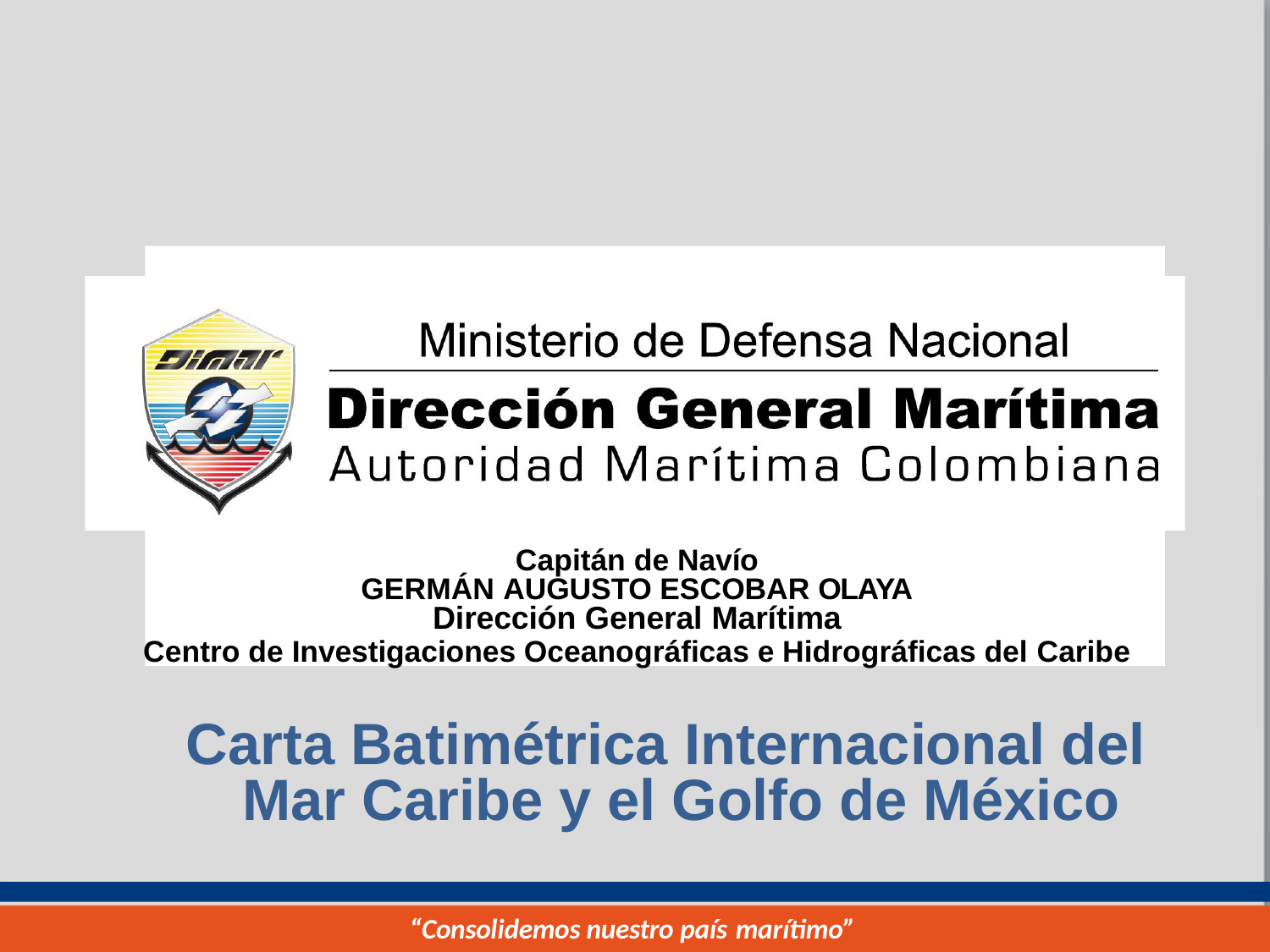

Capitán de Navío
GERMÁN AUGUSTO ESCOBAR OLAYA
Dirección General Marítima
Centro de Investigaciones Oceanográficas e Hidrográficas del Caribe
Carta Batimétrica Internacional del  Mar Caribe y el Golfo de México

“Consolidemos nuestro país marítimo”